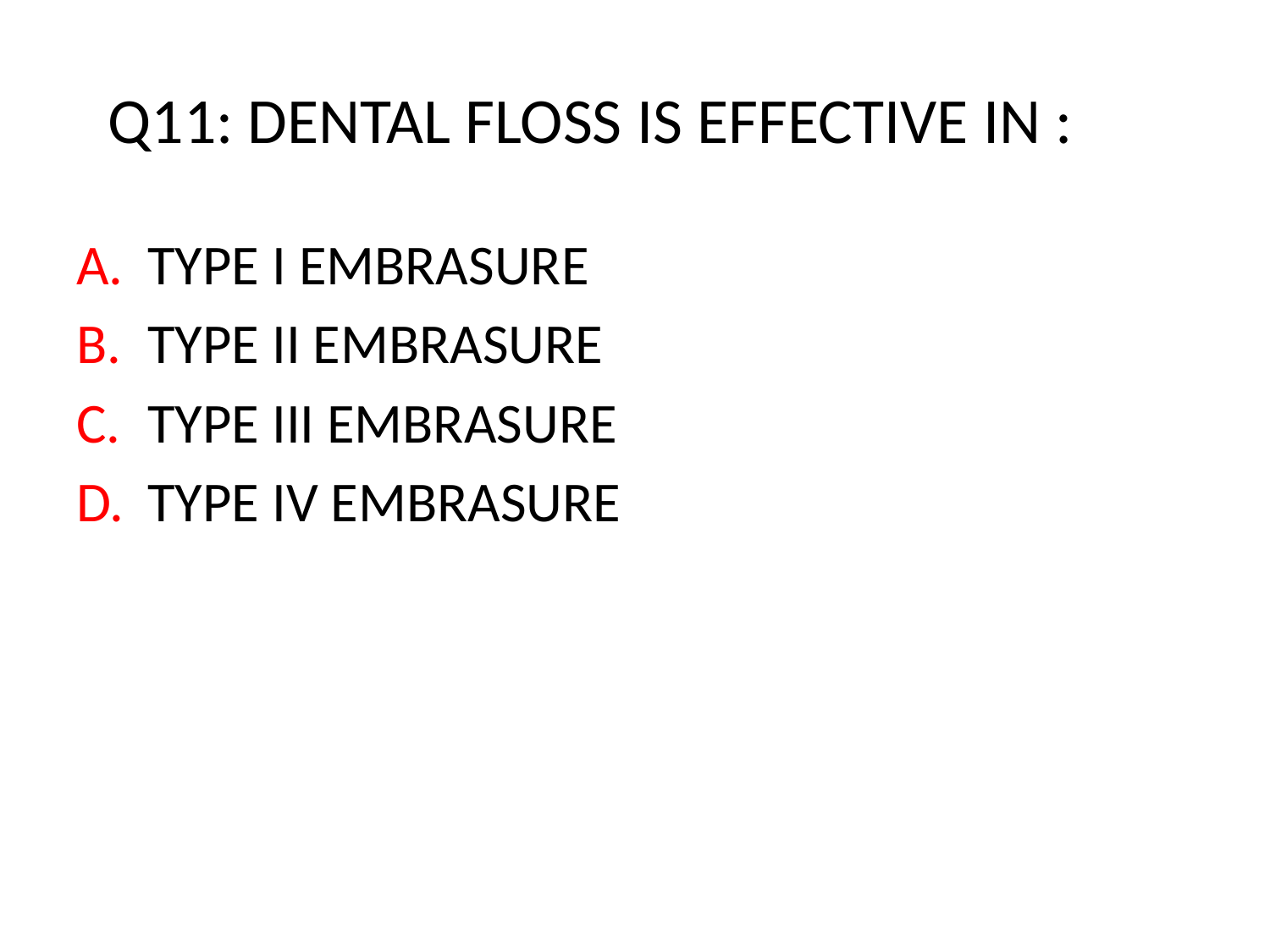

# Q11: DENTAL FLOSS IS EFFECTIVE IN :
TYPE I EMBRASURE
TYPE II EMBRASURE
TYPE III EMBRASURE
TYPE IV EMBRASURE